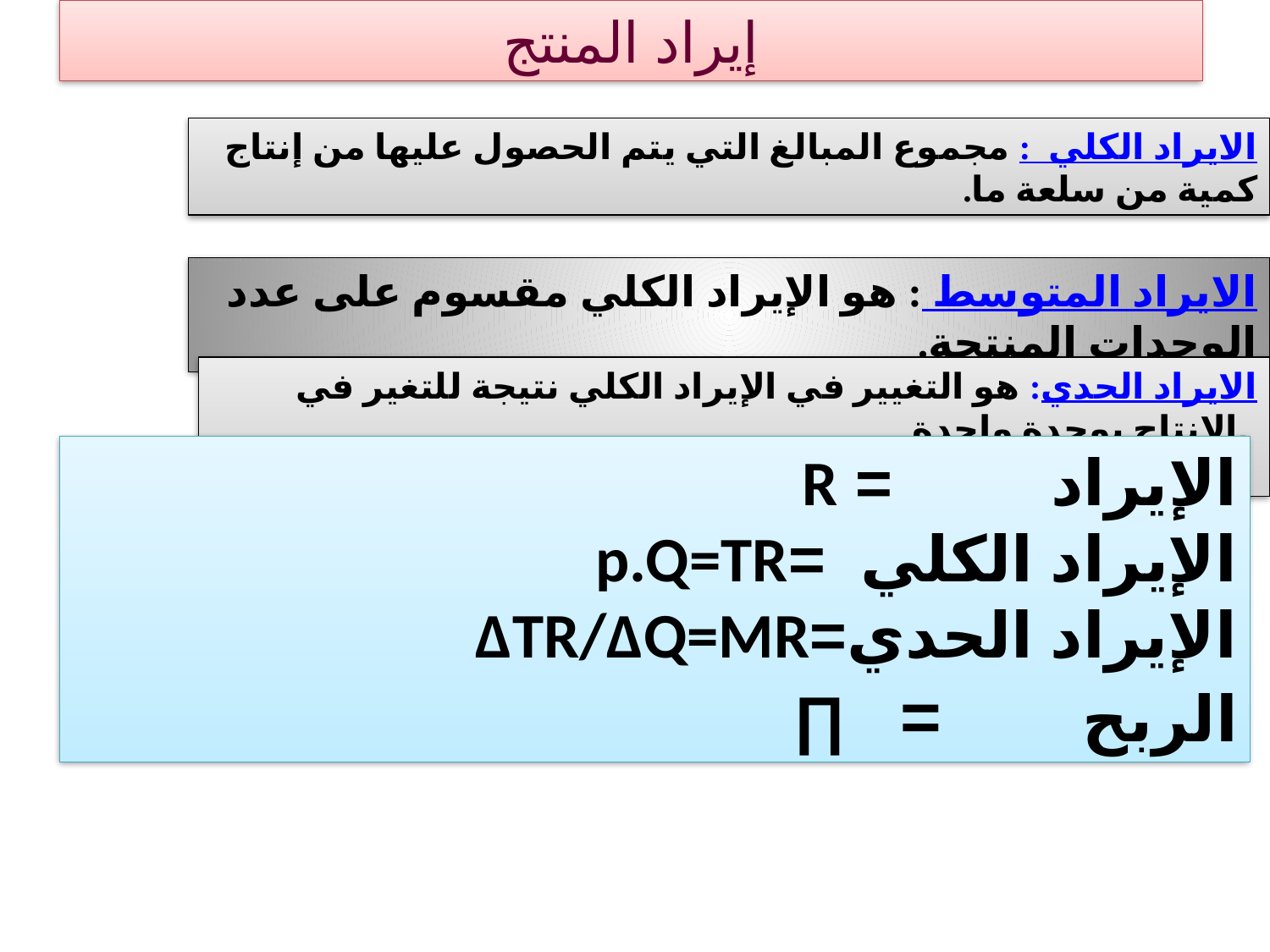

# إيراد المنتج
الايراد الكلي  : مجموع المبالغ التي يتم الحصول عليها من إنتاج كمية من سلعة ما.
الايراد المتوسط : هو الإيراد الكلي مقسوم على عدد الوحدات المنتجة.
الايراد الحدي: هو التغيير في الإيراد الكلي نتيجة للتغير في الإنتاج بوحدة واحدة.

الإيراد         = R
الإيراد الكلي  =p.Q=TR
الإيراد الحدي=ΔTR/ΔQ=MR
الربح        =   ∏